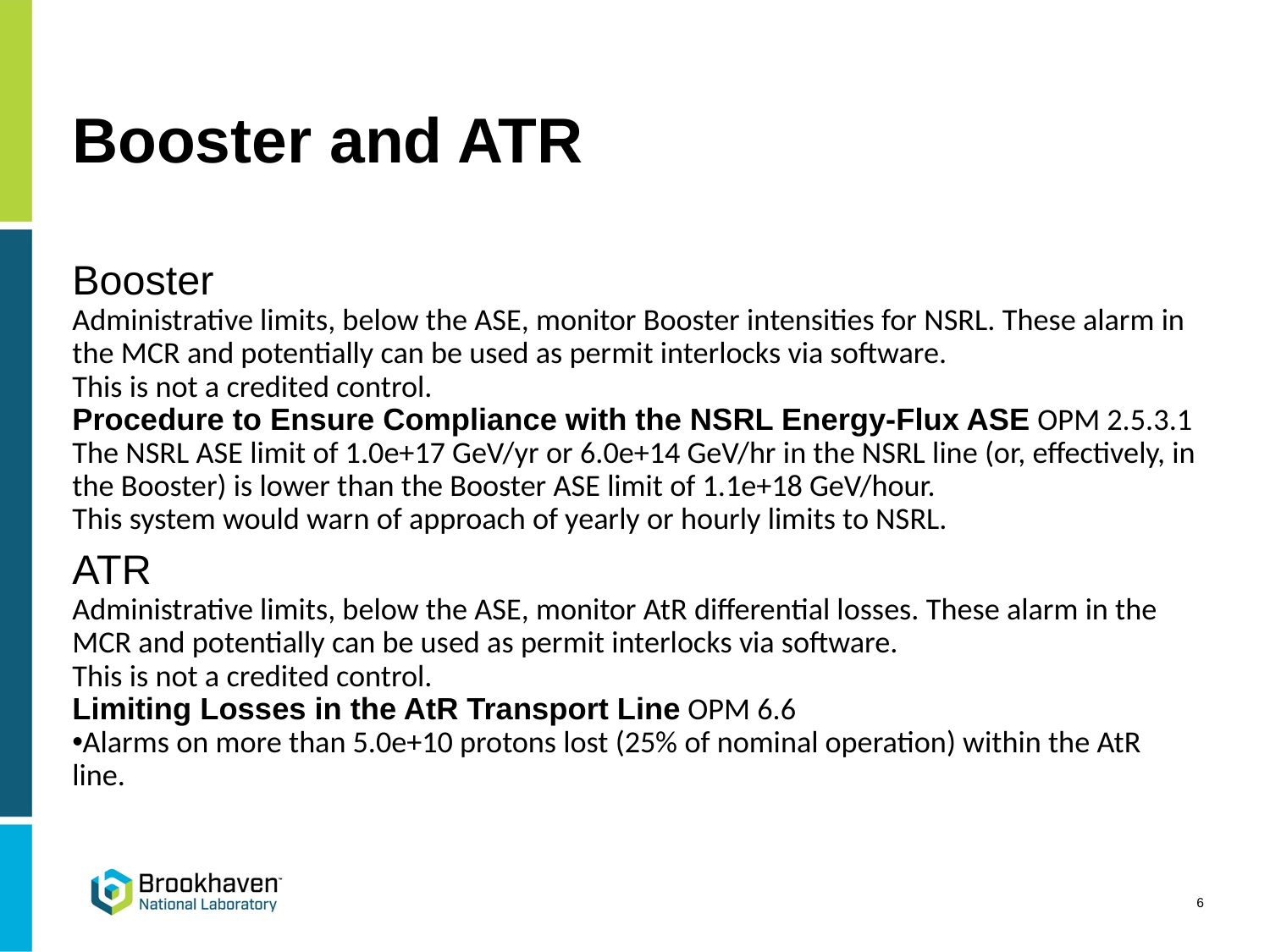

# Booster and ATR
Booster
Administrative limits, below the ASE, monitor Booster intensities for NSRL. These alarm in the MCR and potentially can be used as permit interlocks via software.
This is not a credited control.
Procedure to Ensure Compliance with the NSRL Energy-Flux ASE OPM 2.5.3.1
The NSRL ASE limit of 1.0e+17 GeV/yr or 6.0e+14 GeV/hr in the NSRL line (or, effectively, in the Booster) is lower than the Booster ASE limit of 1.1e+18 GeV/hour.
This system would warn of approach of yearly or hourly limits to NSRL.
ATR
Administrative limits, below the ASE, monitor AtR differential losses. These alarm in the MCR and potentially can be used as permit interlocks via software.
This is not a credited control.
Limiting Losses in the AtR Transport Line OPM 6.6
Alarms on more than 5.0e+10 protons lost (25% of nominal operation) within the AtR line.

6